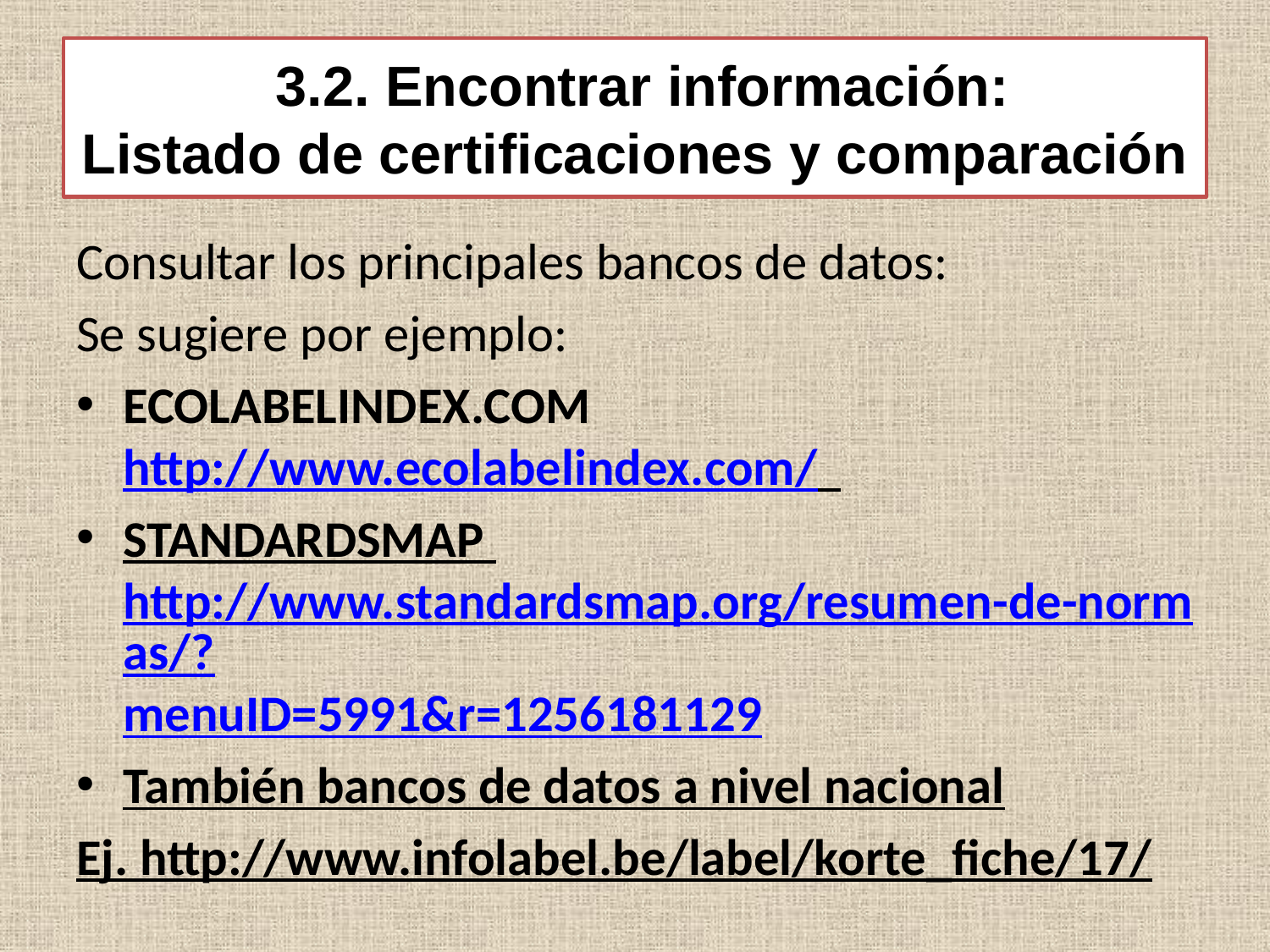

# 3.2. Encontrar información: Listado de certificaciones y comparación
Consultar los principales bancos de datos:
Se sugiere por ejemplo:
ECOLABELINDEX.COM http://www.ecolabelindex.com/
STANDARDSMAP http://www.standardsmap.org/resumen-de-normas/?menuID=5991&r=1256181129
También bancos de datos a nivel nacional
Ej. http://www.infolabel.be/label/korte_fiche/17/